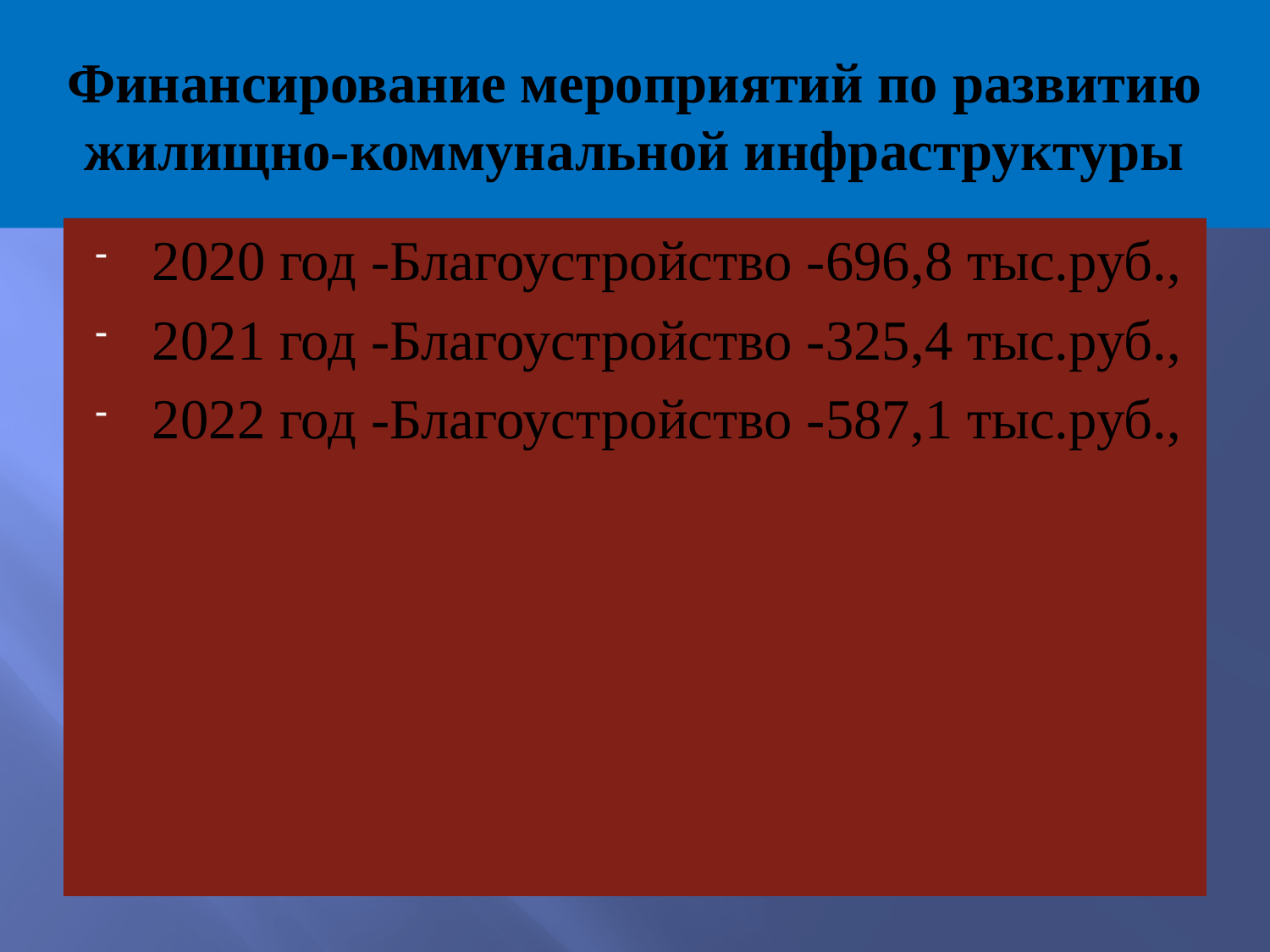

# Финансирование мероприятий по развитию жилищно-коммунальной инфраструктуры
2020 год -Благоустройство -696,8 тыс.руб.,
2021 год -Благоустройство -325,4 тыс.руб.,
2022 год -Благоустройство -587,1 тыс.руб.,